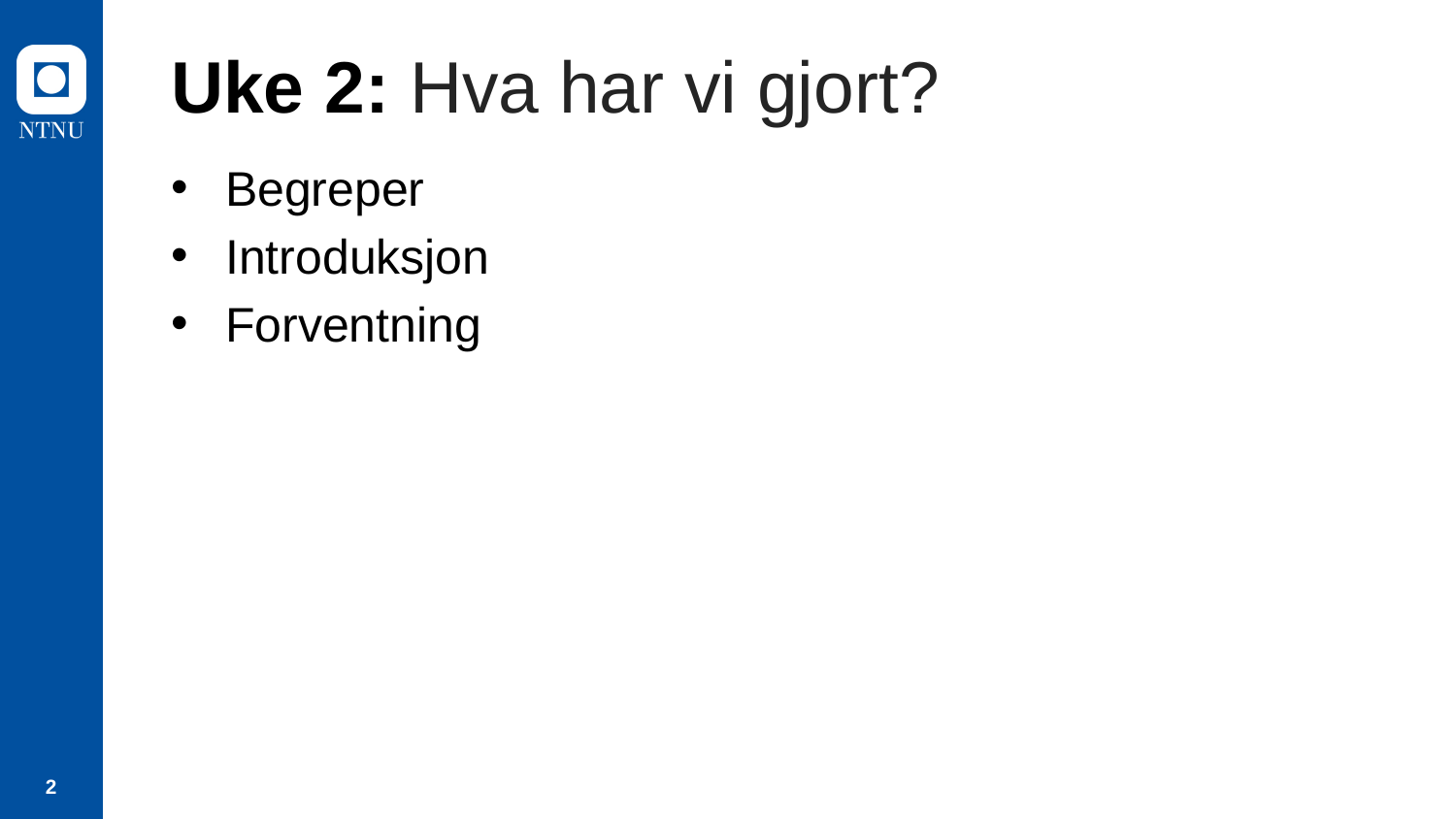

# Uke 2: Hva har vi gjort?
Begreper
Introduksjon
Forventning